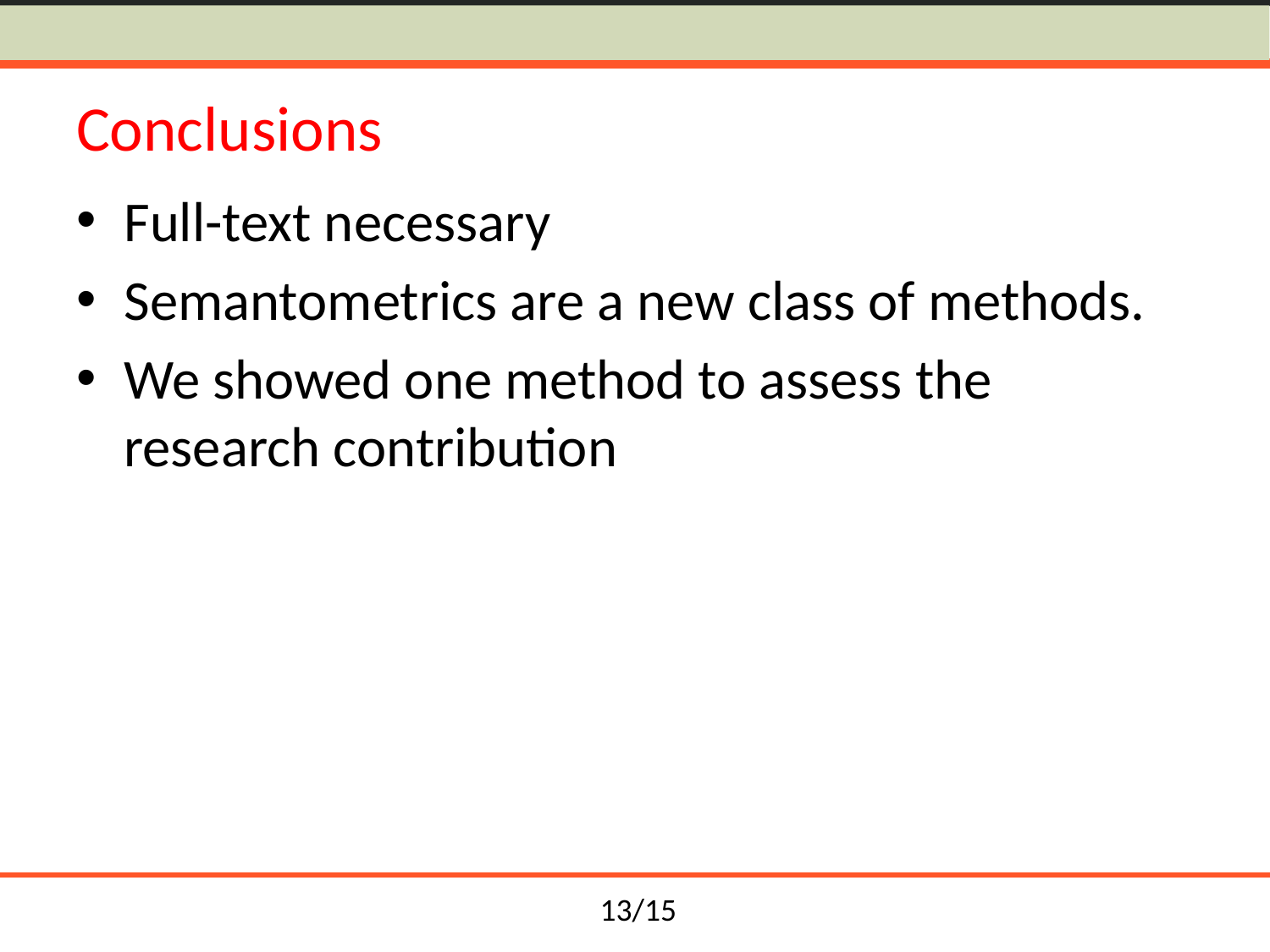

# Conclusions
Full-text necessary
Semantometrics are a new class of methods.
We showed one method to assess the research contribution